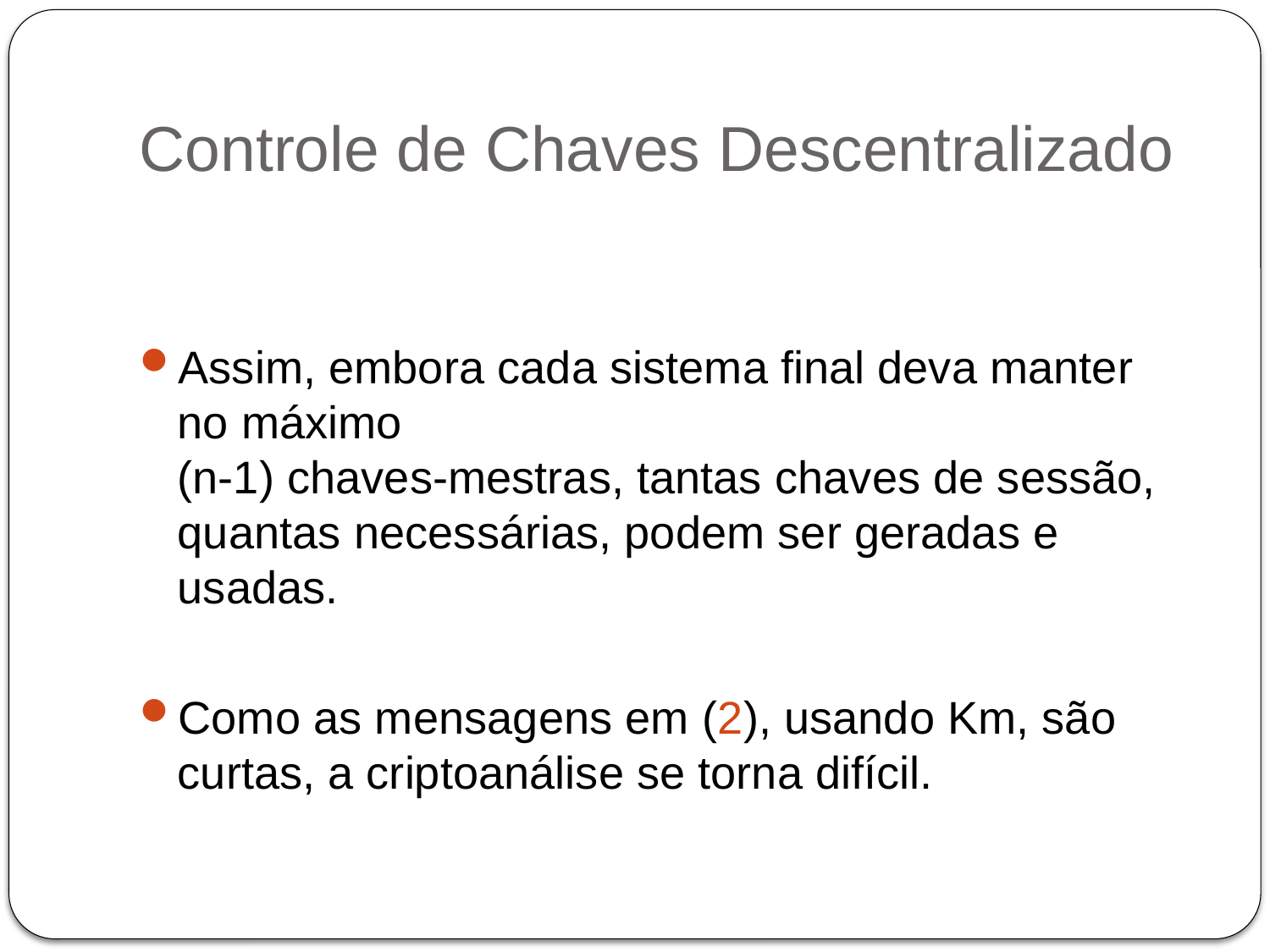

# Controle de Chaves Descentralizado

Assim, embora cada sistema final deva manter no máximo
(n-1) chaves-mestras, tantas chaves de sessão, quantas necessárias, podem ser geradas e usadas.

Como as mensagens em (2), usando Km, são curtas, a criptoanálise se torna difícil.